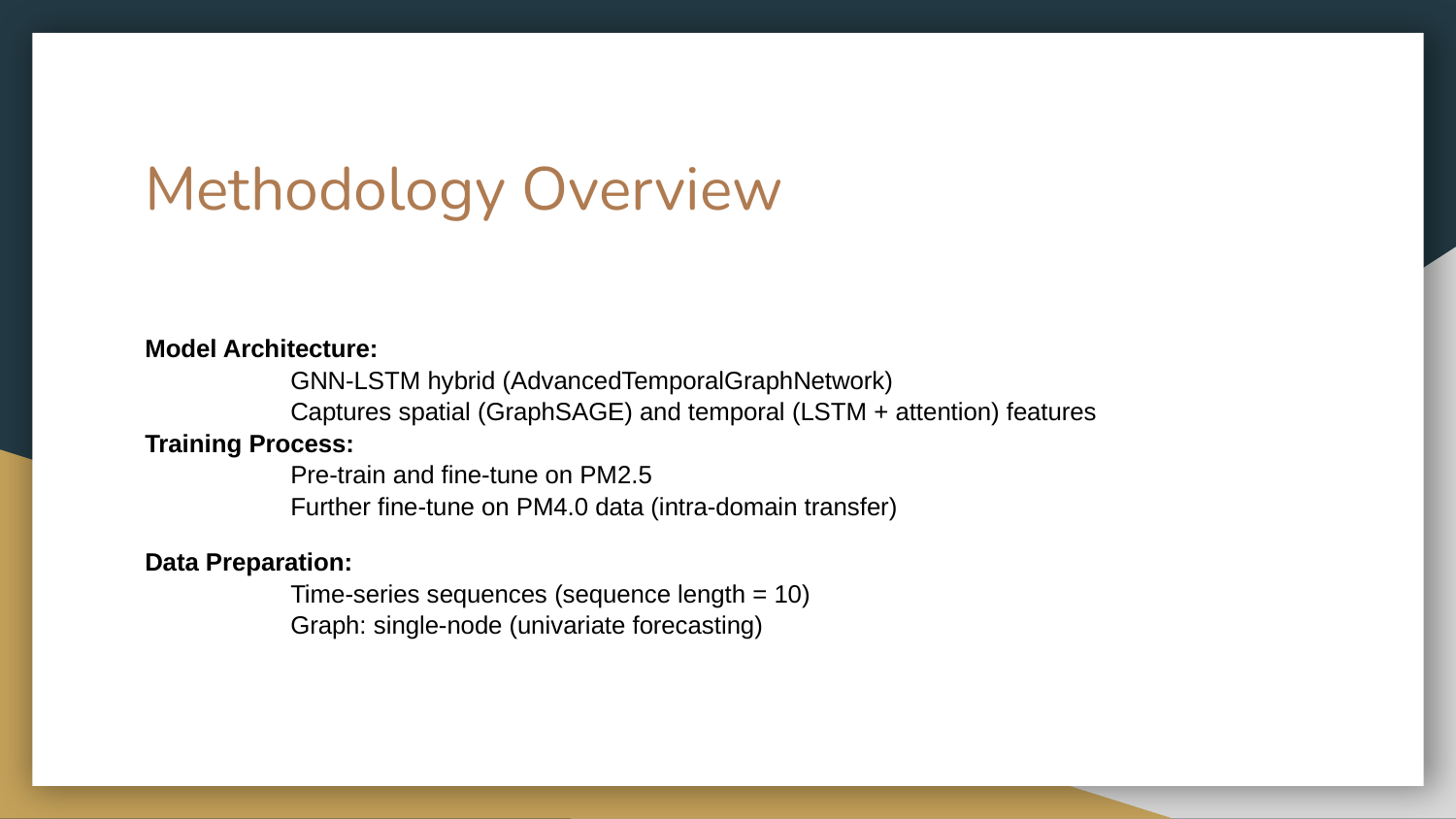

# Methodology Overview
Model Architecture:
	GNN-LSTM hybrid (AdvancedTemporalGraphNetwork)
	Captures spatial (GraphSAGE) and temporal (LSTM + attention) features
Training Process:
	Pre-train and fine-tune on PM2.5
	Further fine-tune on PM4.0 data (intra-domain transfer)
Data Preparation:
	Time-series sequences (sequence length = 10)
	Graph: single-node (univariate forecasting)